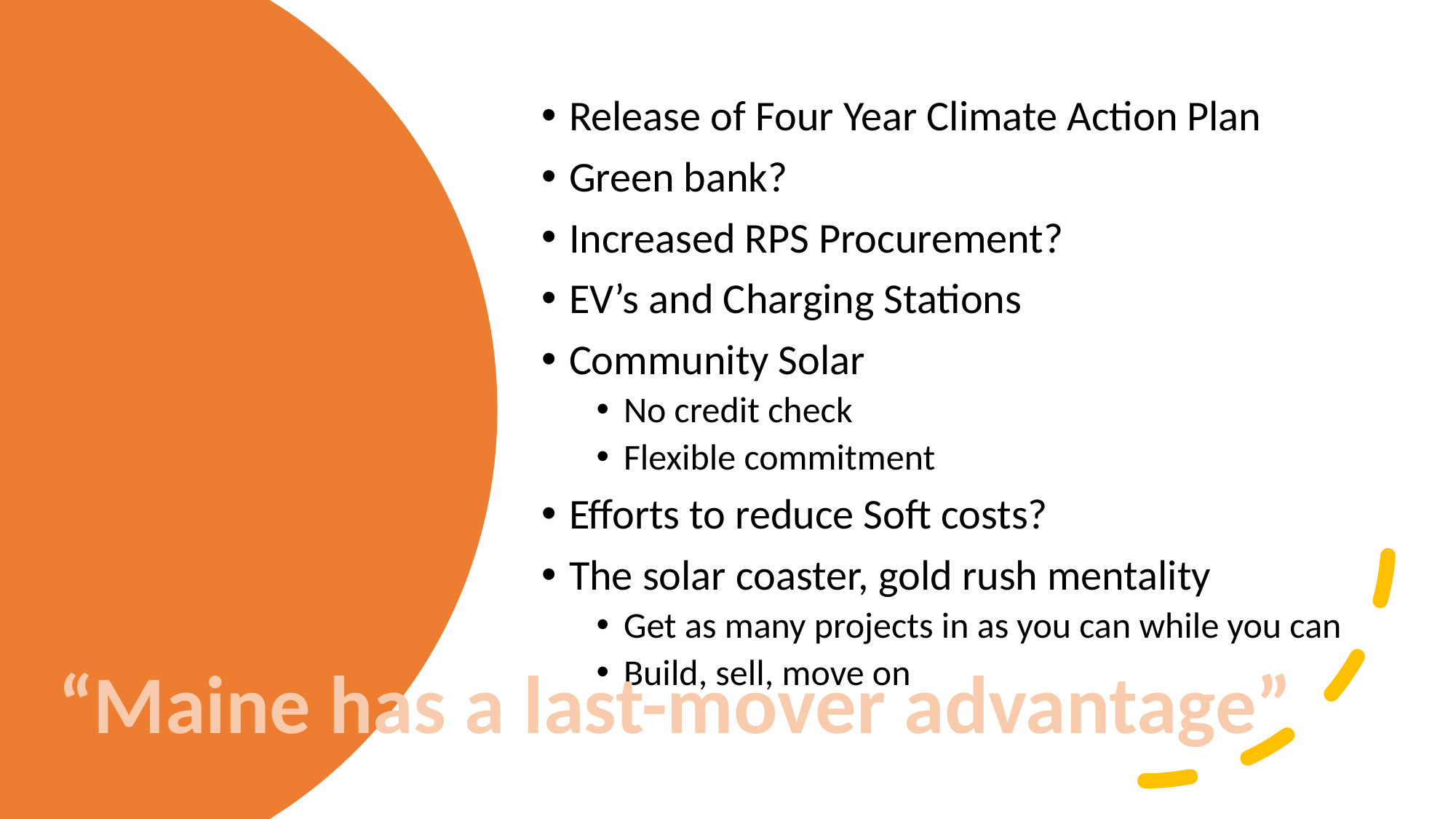

Release of Four Year Climate Action Plan
Green bank?
Increased RPS Procurement?
EV’s and Charging Stations
Community Solar
No credit check
Flexible commitment
Efforts to reduce Soft costs?
The solar coaster, gold rush mentality
Get as many projects in as you can while you can
Build, sell, move on

“Maine has a last-mover advantage”